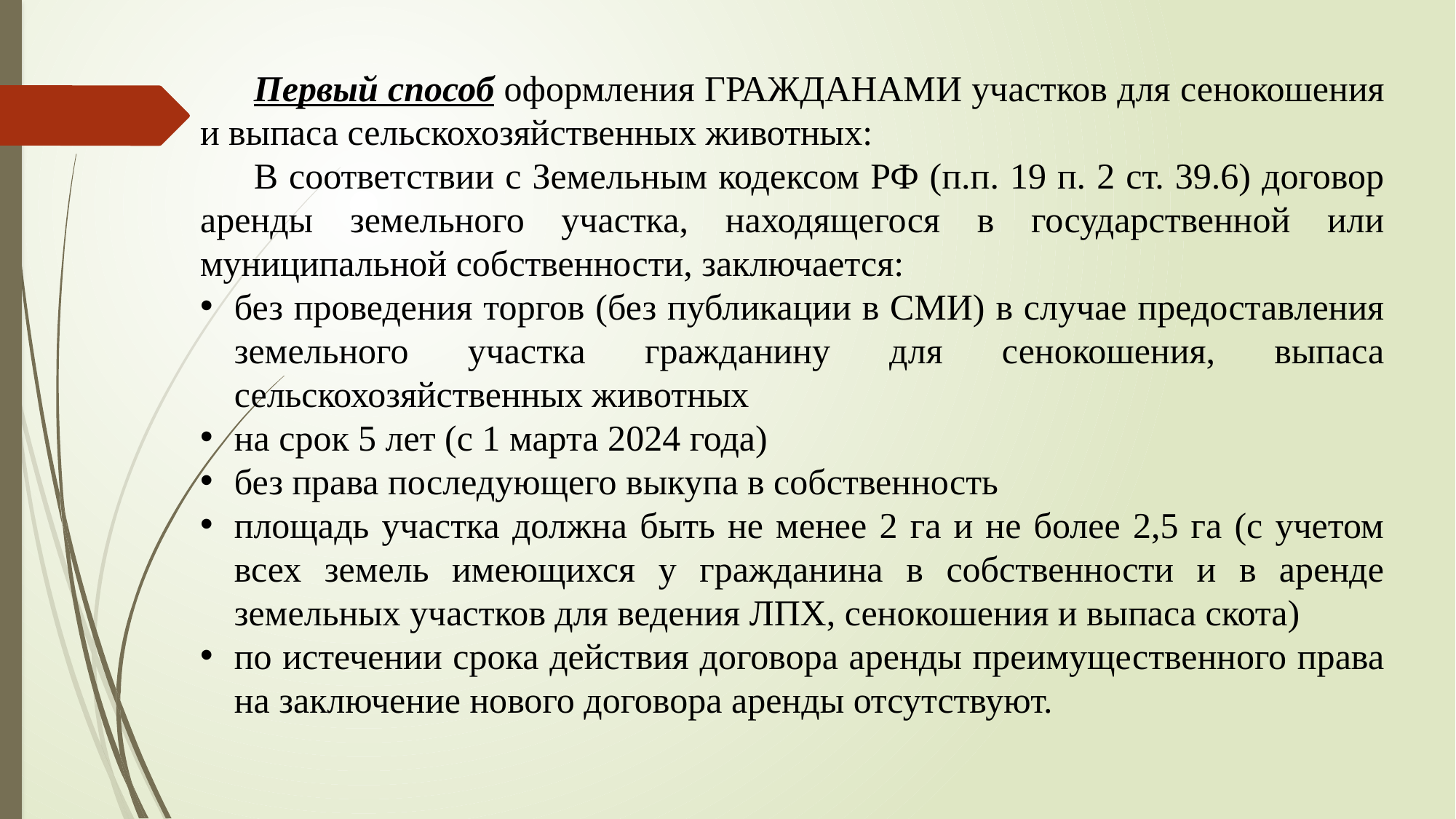

Первый способ оформления ГРАЖДАНАМИ участков для сенокошения и выпаса сельскохозяйственных животных:
В соответствии с Земельным кодексом РФ (п.п. 19 п. 2 ст. 39.6) договор аренды земельного участка, находящегося в государственной или муниципальной собственности, заключается:
без проведения торгов (без публикации в СМИ) в случае предоставления земельного участка гражданину для сенокошения, выпаса сельскохозяйственных животных
на срок 5 лет (с 1 марта 2024 года)
без права последующего выкупа в собственность
площадь участка должна быть не менее 2 га и не более 2,5 га (с учетом всех земель имеющихся у гражданина в собственности и в аренде земельных участков для ведения ЛПХ, сенокошения и выпаса скота)
по истечении срока действия договора аренды преимущественного права на заключение нового договора аренды отсутствуют.